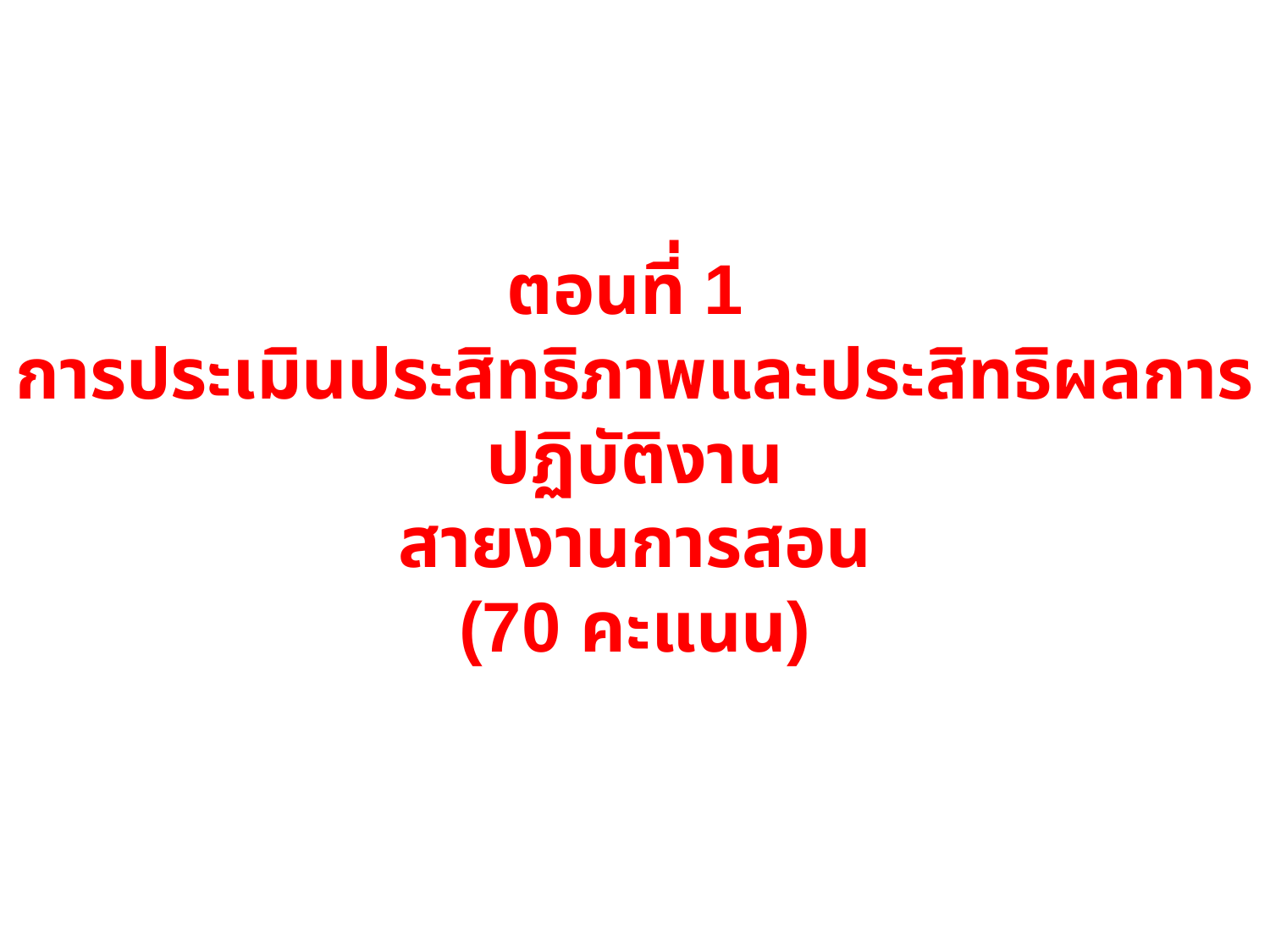

ตอนที่ 1
การประเมินประสิทธิภาพและประสิทธิผลการปฏิบัติงาน
สายงานการสอน
(70 คะแนน)